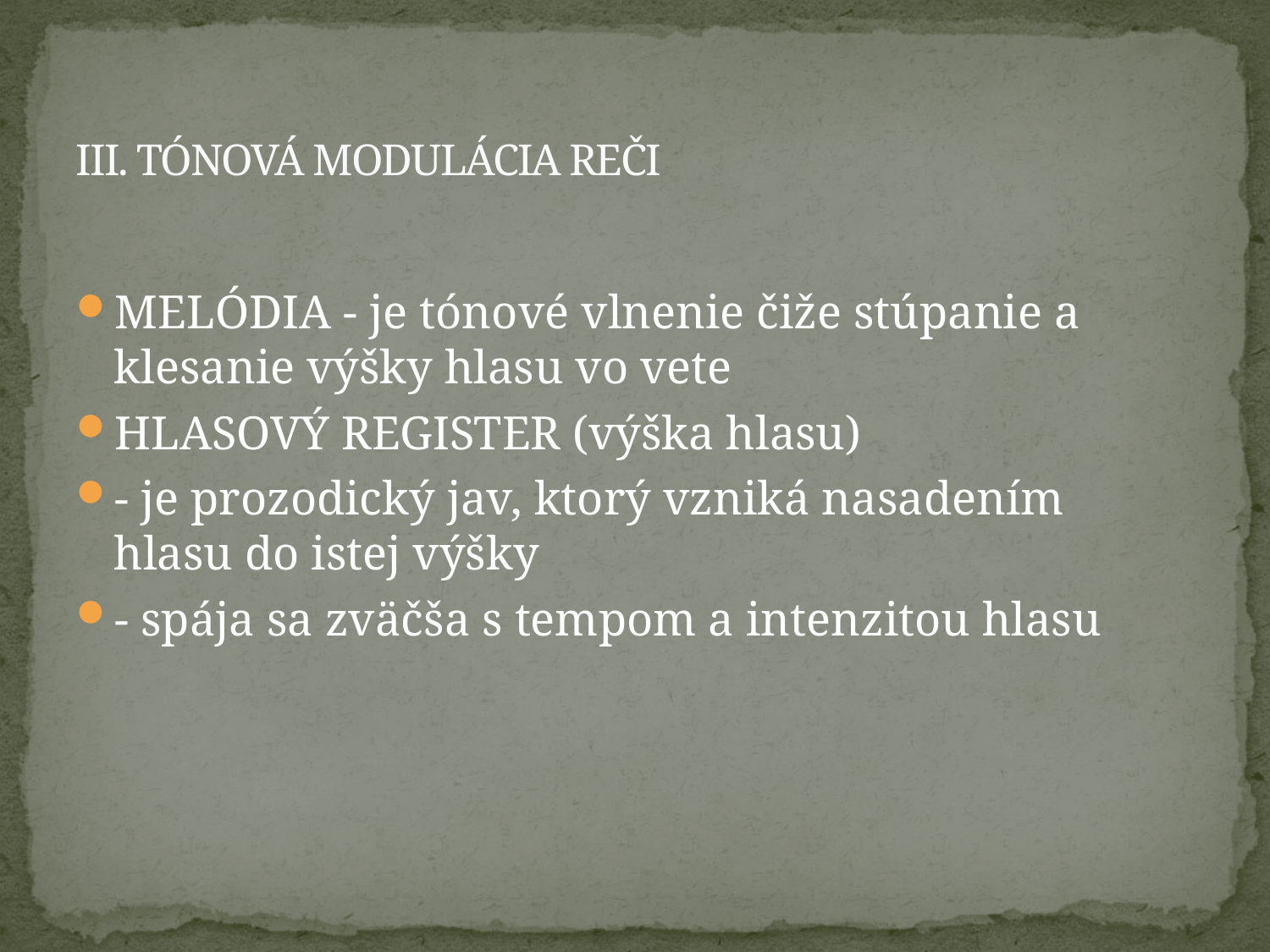

# III. TÓNOVÁ MODULÁCIA REČI

MELÓDIA - je tónové vlnenie čiže stúpanie a klesanie výšky hlasu vo vete
HLASOVÝ REGISTER (výška hlasu)
- je prozodický jav, ktorý vzniká nasadením hlasu do istej výšky
- spája sa zväčša s tempom a intenzitou hlasu